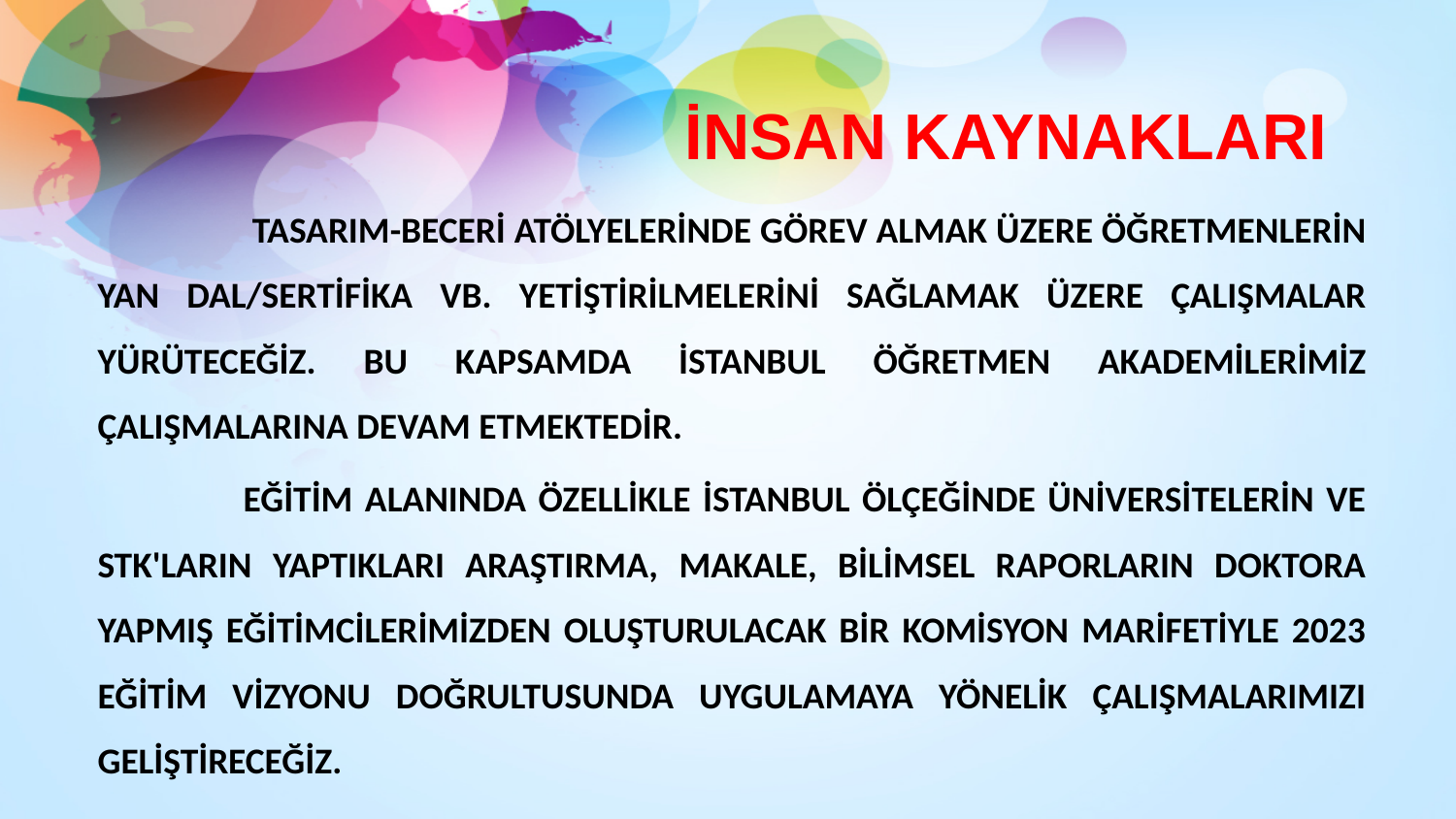

İNSAN KAYNAKLARI
		 TASARIM-BECERİ ATÖLYELERİNDE GÖREV ALMAK ÜZERE ÖĞRETMENLERİN YAN DAL/SERTİFİKA VB. YETİŞTİRİLMELERİNİ SAĞLAMAK ÜZERE ÇALIŞMALAR YÜRÜTECEĞİZ. BU KAPSAMDA İSTANBUL ÖĞRETMEN AKADEMİLERİMİZ ÇALIŞMALARINA DEVAM ETMEKTEDİR.
		EĞİTİM ALANINDA ÖZELLİKLE İSTANBUL ÖLÇEĞİNDE ÜNİVERSİTELERİN VE STK'LARIN YAPTIKLARI ARAŞTIRMA, MAKALE, BİLİMSEL RAPORLARIN DOKTORA YAPMIŞ EĞİTİMCİLERİMİZDEN OLUŞTURULACAK BİR KOMİSYON MARİFETİYLE 2023 EĞİTİM VİZYONU DOĞRULTUSUNDA UYGULAMAYA YÖNELİK ÇALIŞMALARIMIZI GELİŞTİRECEĞİZ.